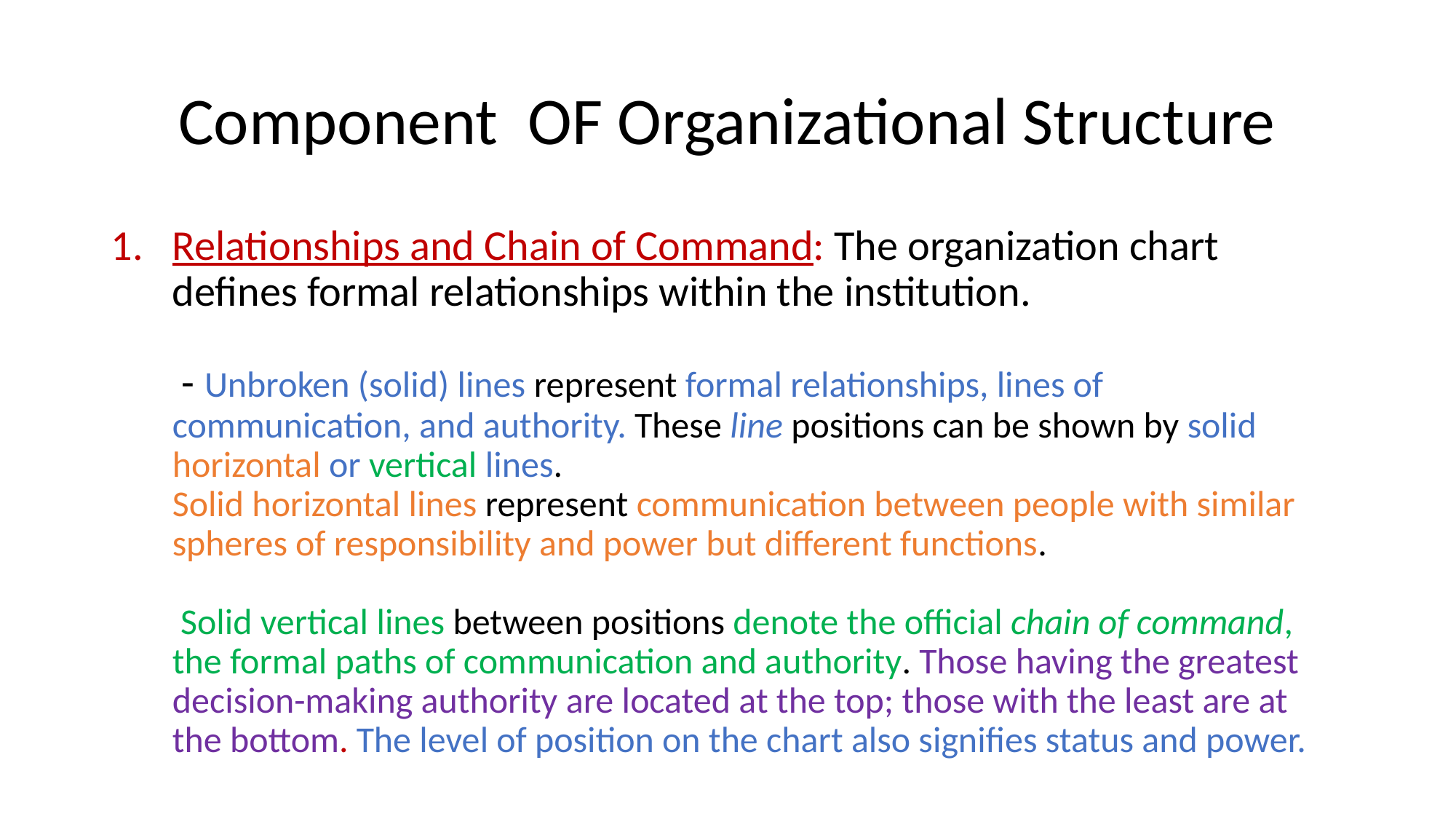

# Component  OF Organizational Structure
Relationships and Chain of Command: The organization chart defines formal relationships within the institution.
 - Unbroken (solid) lines represent formal relationships, lines of communication, and authority. These line positions can be shown by solid horizontal or vertical lines.
Solid horizontal lines represent communication between people with similar spheres of responsibility and power but different functions.
 Solid vertical lines between positions denote the official chain of command, the formal paths of communication and authority. Those having the greatest decision-making authority are located at the top; those with the least are at the bottom. The level of position on the chart also signifies status and power.